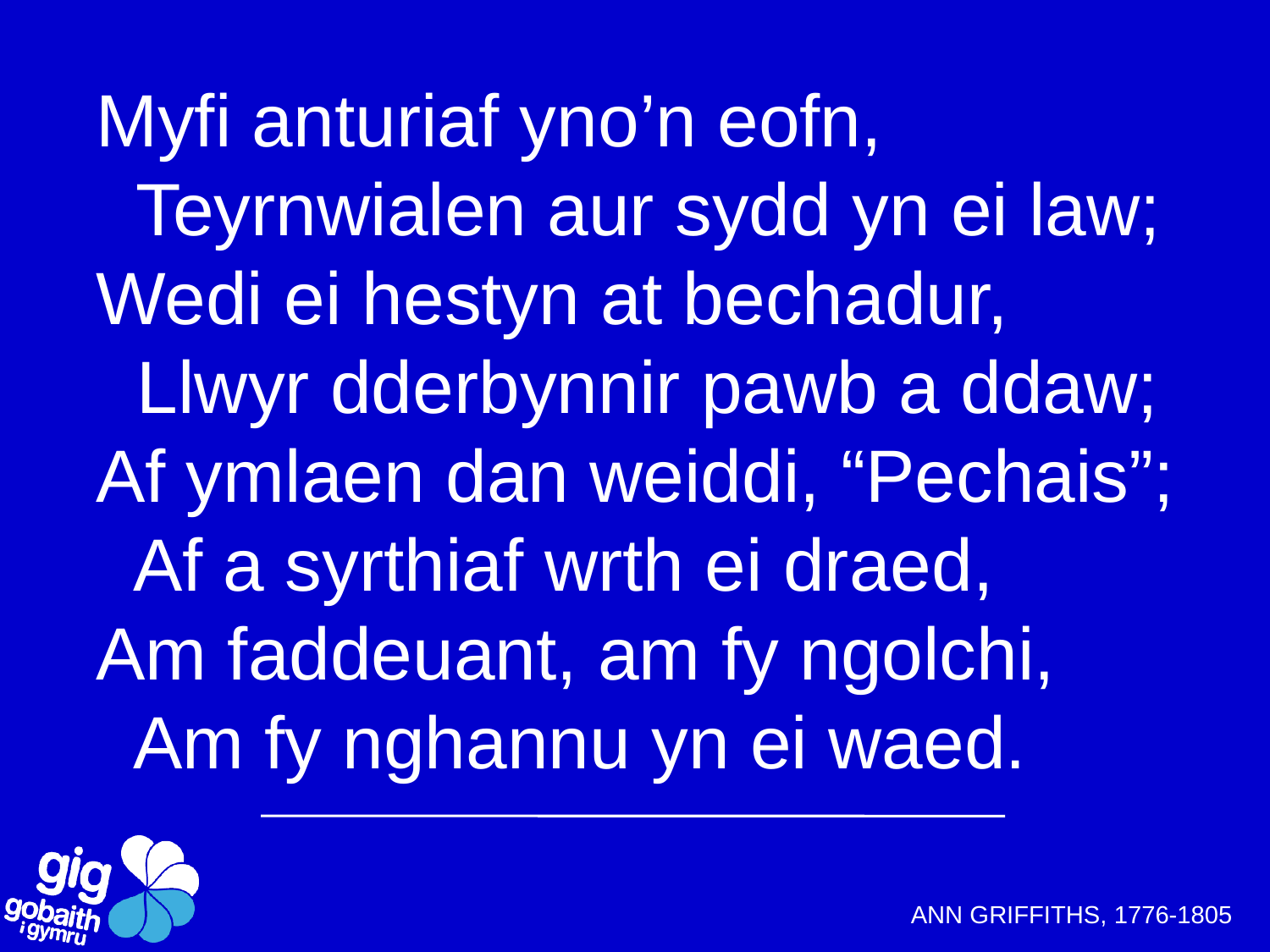

# Myfi anturiaf yno’n eofn, Teyrnwialen aur sydd yn ei law; Wedi ei hestyn at bechadur, Llwyr dderbynnir pawb a ddaw; Af ymlaen dan weiddi, “Pechais”; Af a syrthiaf wrth ei draed, Am faddeuant, am fy ngolchi, Am fy nghannu yn ei waed.
ANN GRIFFITHS, 1776-1805